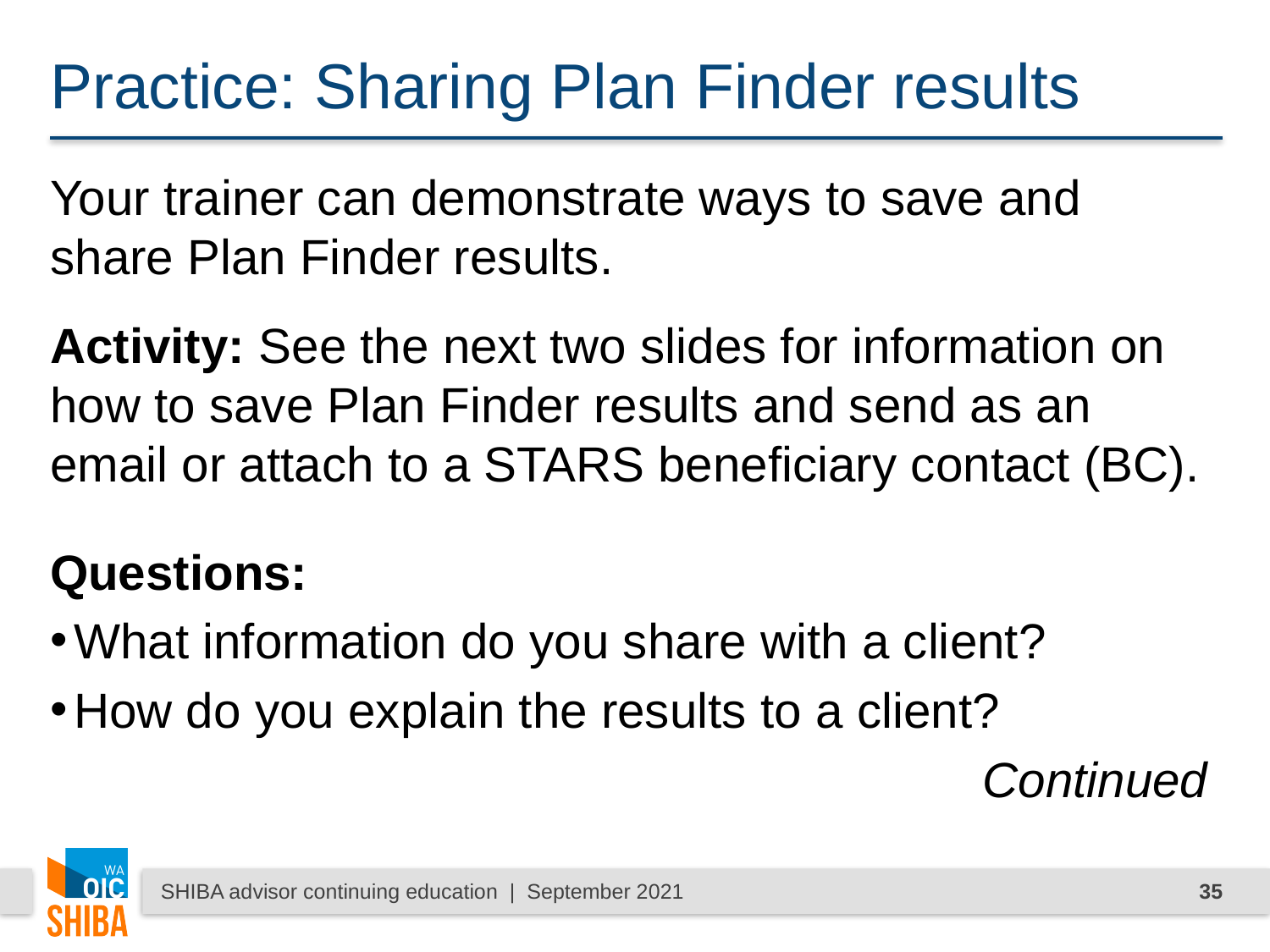

# Practice: Sharing Plan Finder results
Your trainer can demonstrate ways to save and share Plan Finder results.

Activity: See the next two slides for information on how to save Plan Finder results and send as an email or attach to a STARS beneficiary contact (BC).

Questions:
What information do you share with a client?
How do you explain the results to a client?
Continued

SHIBA advisor continuing education  |  September 2021
35